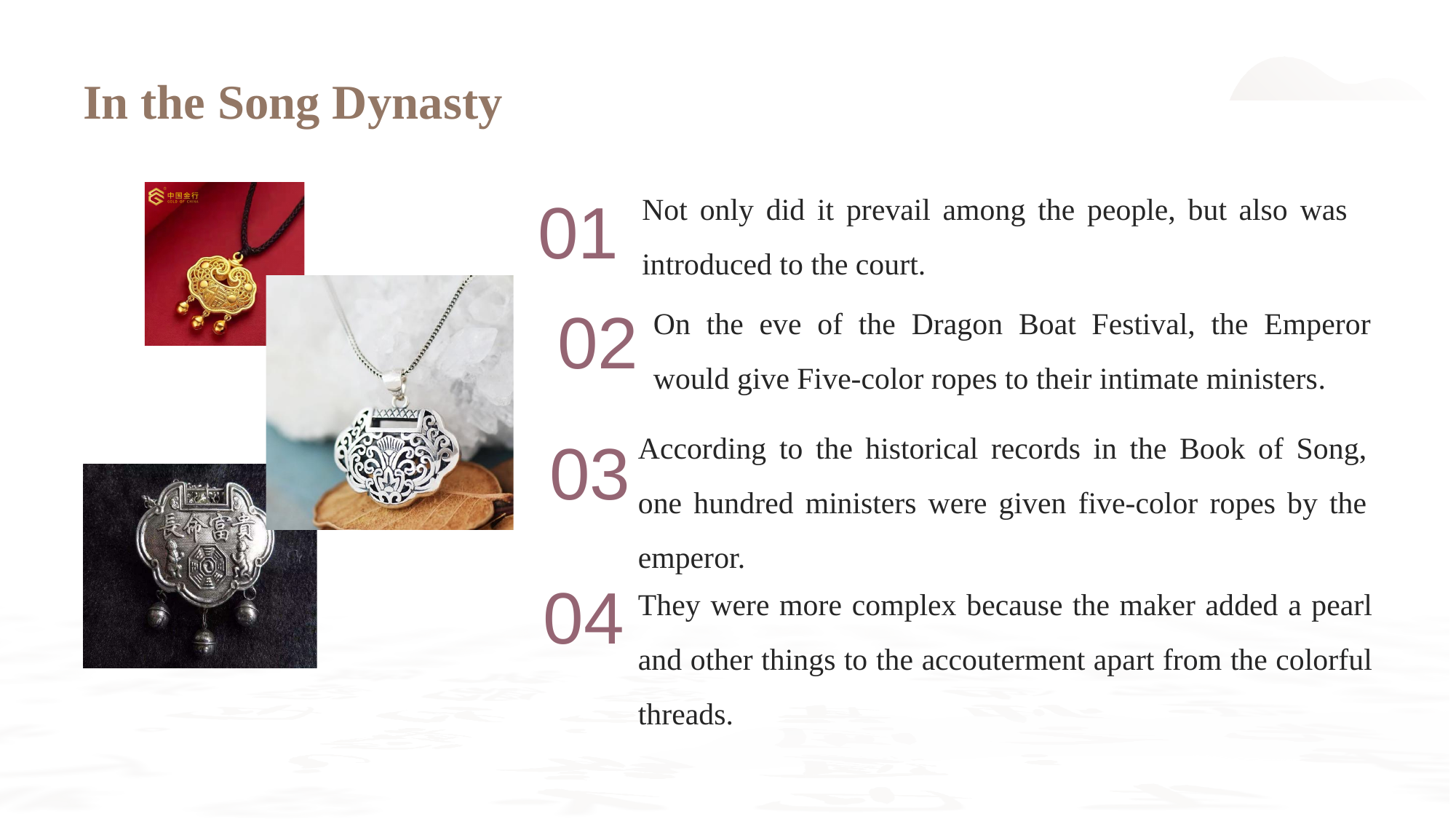

# In the Song Dynasty
Not only did it prevail among the people, but also was introduced to the court.
01

On the eve of the Dragon Boat Festival, the Emperor would give Five-color ropes to their intimate ministers.

02

According to the historical records in the Book of Song, one hundred ministers were given five-color ropes by the emperor.
03

They were more complex because the maker added a pearl and other things to the accouterment apart from the colorful threads.
04